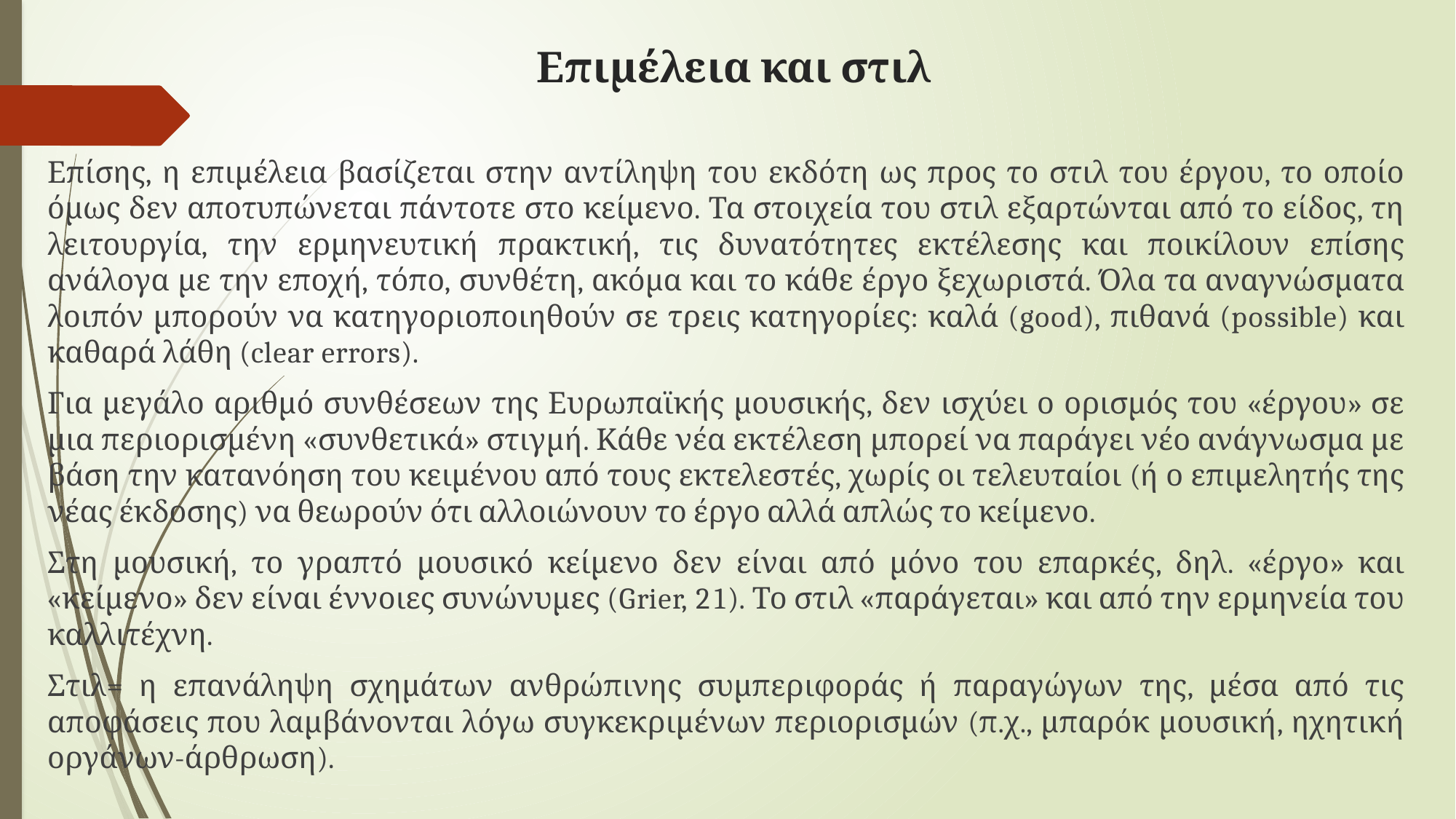

# Επιμέλεια και στιλ
Επίσης, η επιμέλεια βασίζεται στην αντίληψη του εκδότη ως προς το στιλ του έργου, το οποίο όμως δεν αποτυπώνεται πάντοτε στο κείμενο. Τα στοιχεία του στιλ εξαρτώνται από το είδος, τη λειτουργία, την ερμηνευτική πρακτική, τις δυνατότητες εκτέλεσης και ποικίλουν επίσης ανάλογα με την εποχή, τόπο, συνθέτη, ακόμα και το κάθε έργο ξεχωριστά. Όλα τα αναγνώσματα λοιπόν μπορούν να κατηγοριοποιηθούν σε τρεις κατηγορίες: καλά (good), πιθανά (possible) και καθαρά λάθη (clear errors).
Για μεγάλο αριθμό συνθέσεων της Ευρωπαϊκής μουσικής, δεν ισχύει ο ορισμός του «έργου» σε μια περιορισμένη «συνθετικά» στιγμή. Κάθε νέα εκτέλεση μπορεί να παράγει νέο ανάγνωσμα με βάση την κατανόηση του κειμένου από τους εκτελεστές, χωρίς οι τελευταίοι (ή ο επιμελητής της νέας έκδοσης) να θεωρούν ότι αλλοιώνουν το έργο αλλά απλώς το κείμενο.
Στη μουσική, το γραπτό μουσικό κείμενο δεν είναι από μόνο του επαρκές, δηλ. «έργο» και «κείμενο» δεν είναι έννοιες συνώνυμες (Grier, 21). Το στιλ «παράγεται» και από την ερμηνεία του καλλιτέχνη.
Στιλ= η επανάληψη σχημάτων ανθρώπινης συμπεριφοράς ή παραγώγων της, μέσα από τις αποφάσεις που λαμβάνονται λόγω συγκεκριμένων περιορισμών (π.χ., μπαρόκ μουσική, ηχητική οργάνων-άρθρωση).